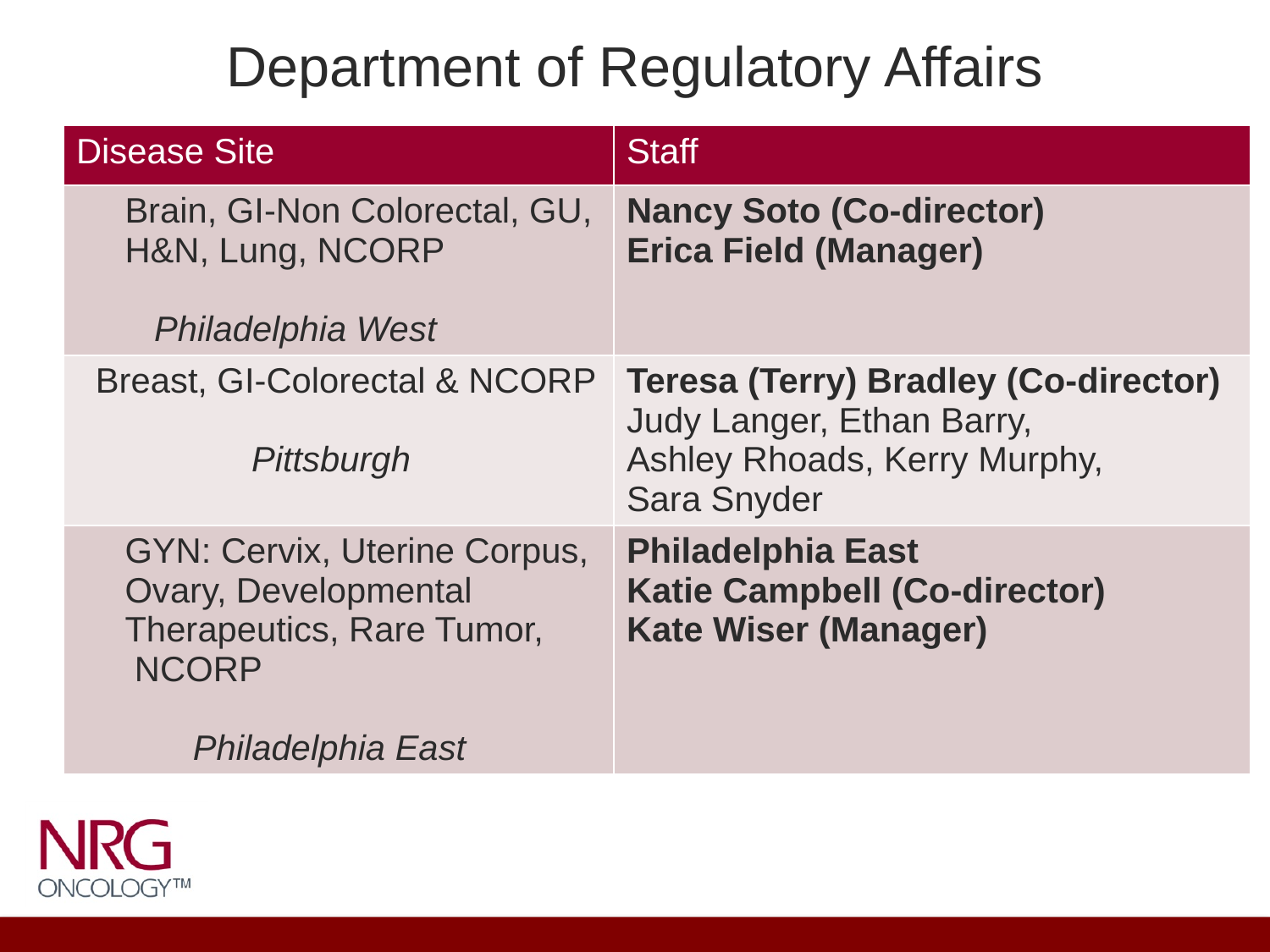

# Department of Regulatory Affairs
| Disease Site | Staff |
| --- | --- |
| Brain, GI-Non Colorectal, GU, H&N, Lung, NCORP Philadelphia West | Nancy Soto (Co-director) Erica Field (Manager) |
| Breast, GI-Colorectal & NCORP Pittsburgh | Teresa (Terry) Bradley (Co-director) Judy Langer, Ethan Barry, Ashley Rhoads, Kerry Murphy, Sara Snyder |
| GYN: Cervix, Uterine Corpus, Ovary, Developmental Therapeutics, Rare Tumor, NCORP Philadelphia East | Philadelphia East Katie Campbell (Co-director) Kate Wiser (Manager) |